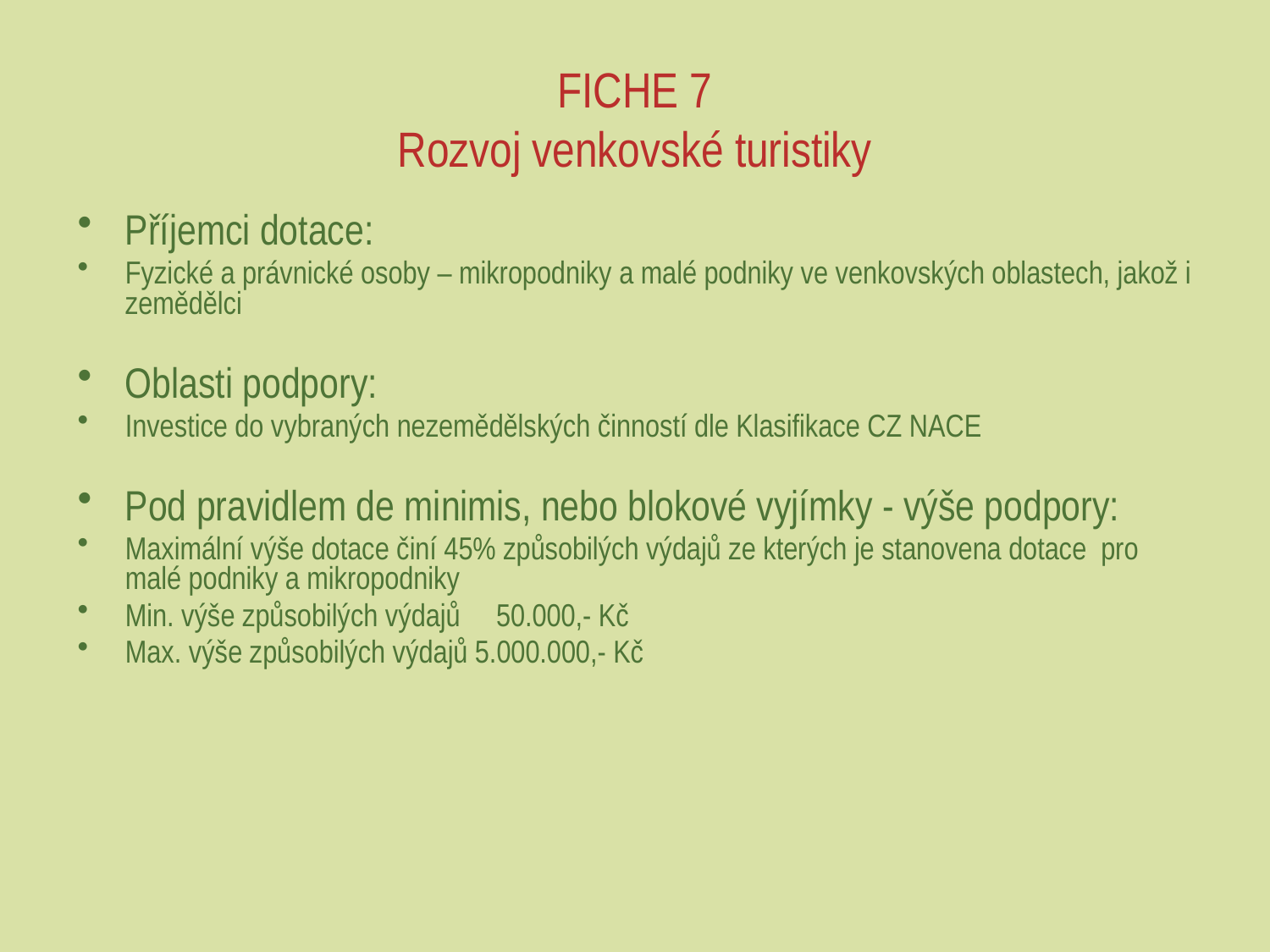

# FICHE 7 Rozvoj venkovské turistiky
Příjemci dotace:
Fyzické a právnické osoby – mikropodniky a malé podniky ve venkovských oblastech, jakož i zemědělci

Oblasti podpory:
Investice do vybraných nezemědělských činností dle Klasifikace CZ NACE

Pod pravidlem de minimis, nebo blokové vyjímky - výše podpory:
Maximální výše dotace činí 45% způsobilých výdajů ze kterých je stanovena dotace  pro malé podniky a mikropodniky
Min. výše způsobilých výdajů     50.000,- Kč
Max. výše způsobilých výdajů 5.000.000,- Kč